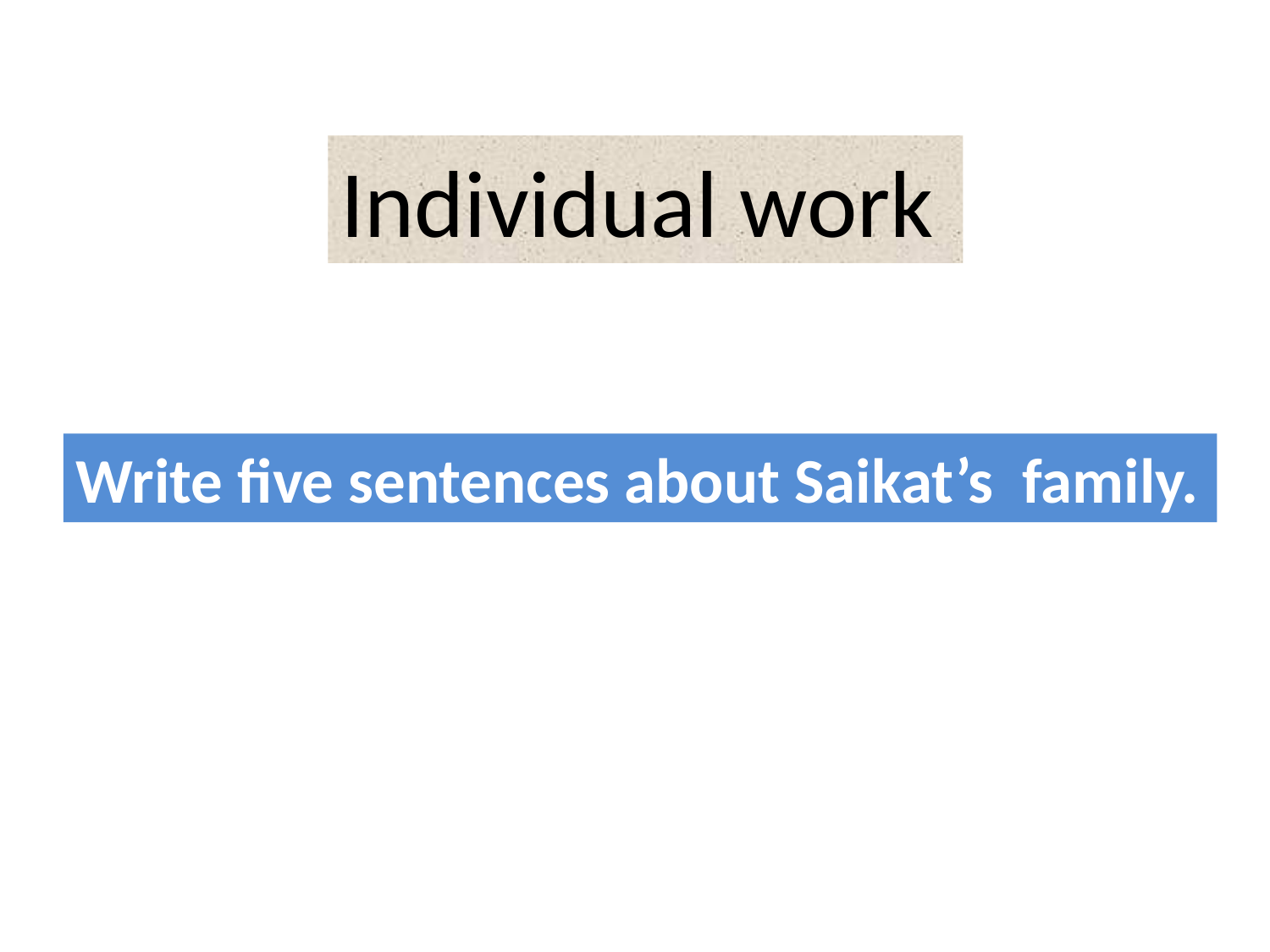

Individual work
Write five sentences about Saikat’s  family.